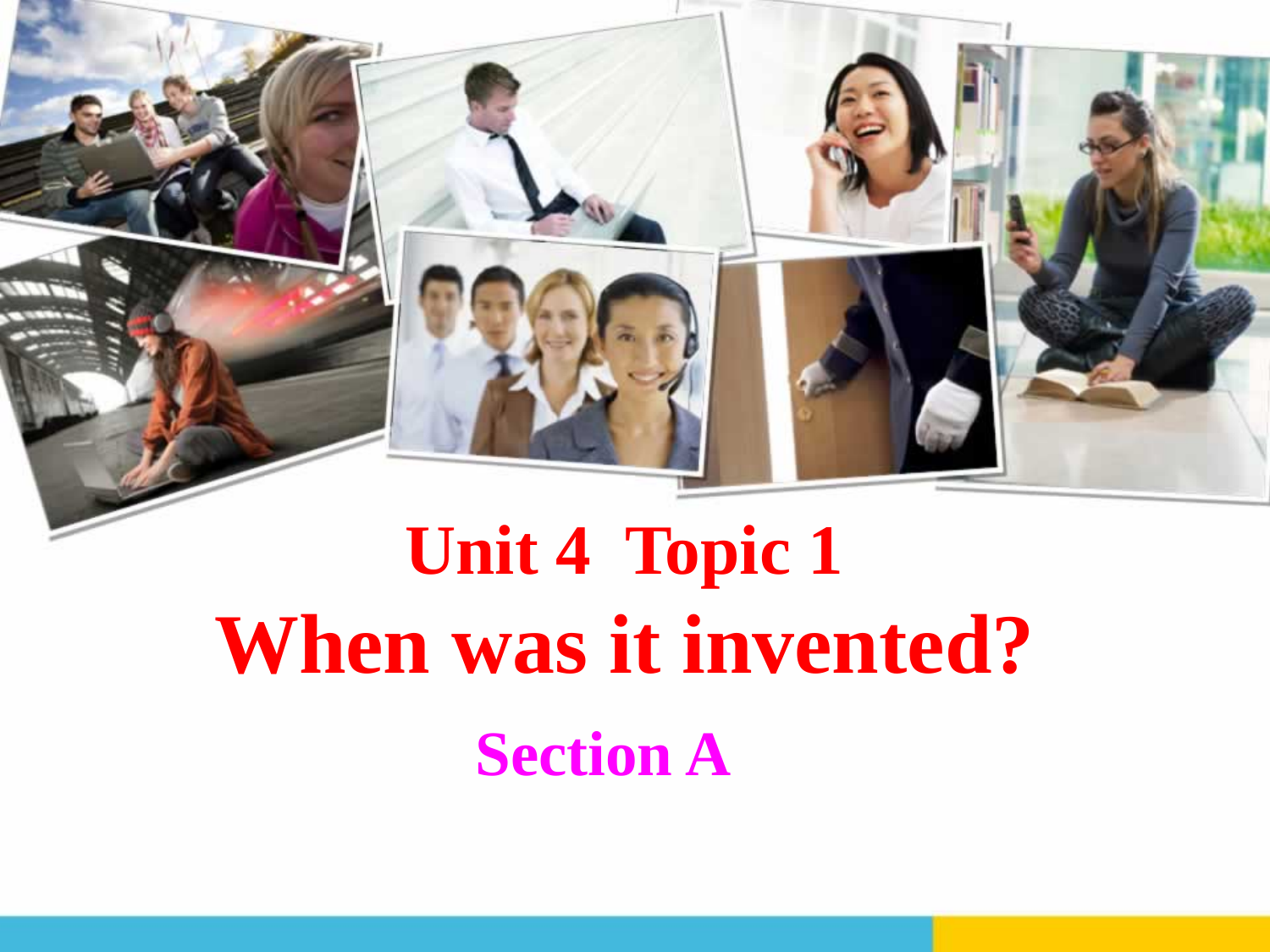

# Unit 4  Topic 1 When was it invented?
Section A